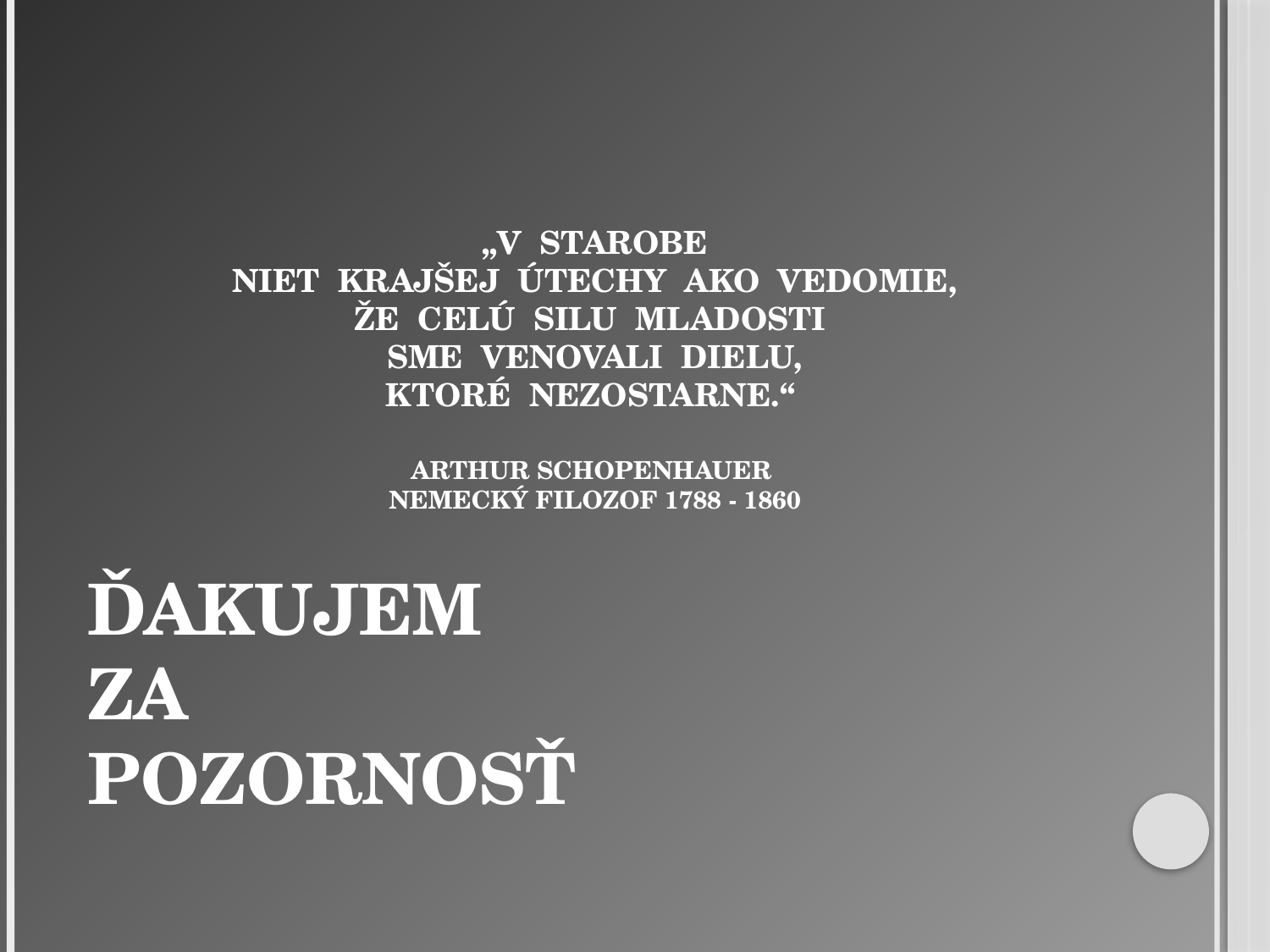

„V  STAROBE
 NIET  KRAJŠEJ  ÚTECHY  AKO  VEDOMIE,
ŽE  CELÚ  SILU  MLADOSTI
SME  VENOVALI  DIELU,
KTORÉ  NEZOSTARNE.“

ARTHUR SCHOPENHAUER
NEMECKÝ FILOZOF 1788 - 1860
# ĎAKUJEM ZA POZORNOSŤ